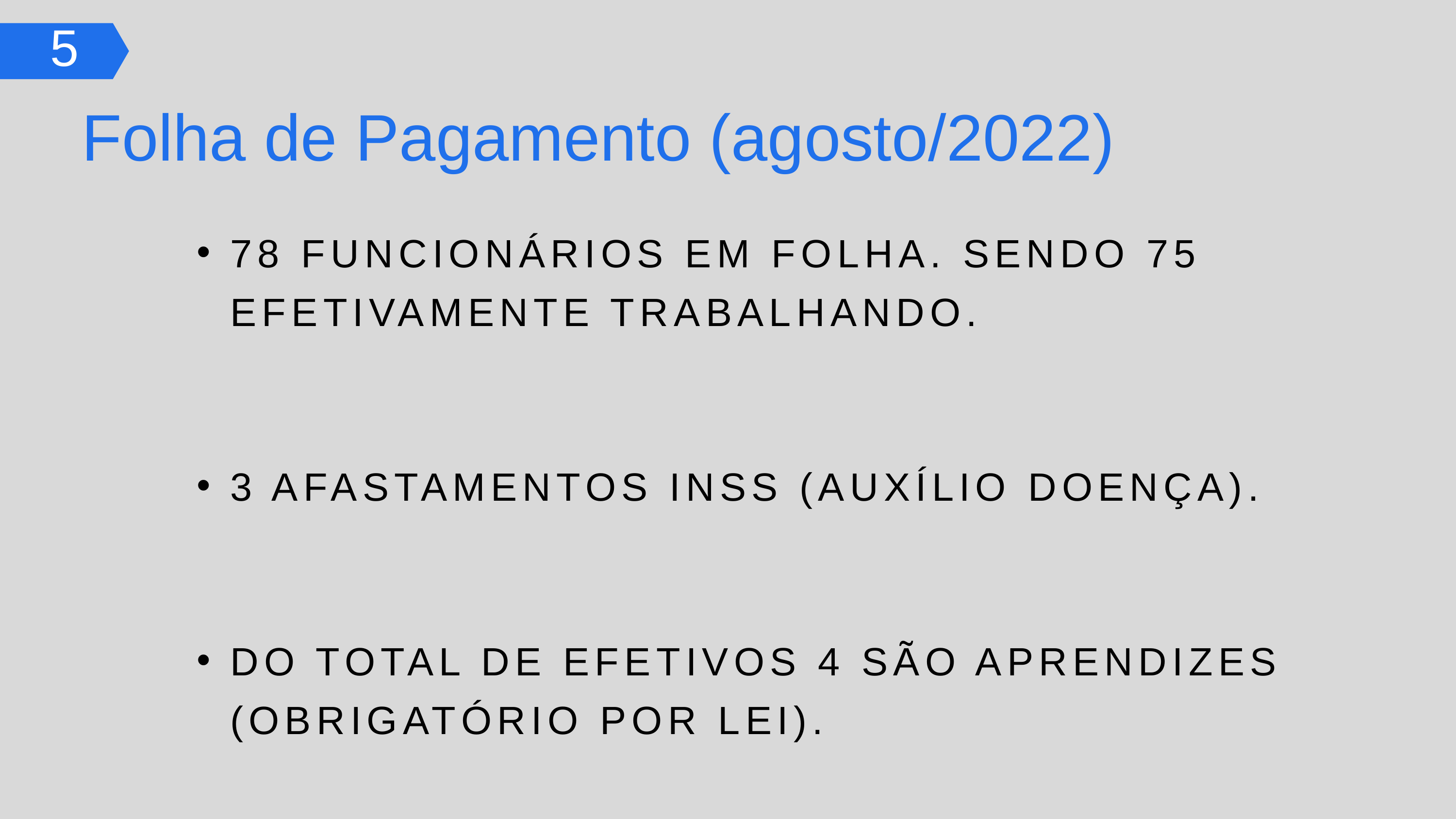

5
Folha de Pagamento (agosto/2022)
78 FUNCIONÁRIOS EM FOLHA. SENDO 75 EFETIVAMENTE TRABALHANDO.
3 AFASTAMENTOS INSS (AUXÍLIO DOENÇA).
DO TOTAL DE EFETIVOS 4 SÃO APRENDIZES (OBRIGATÓRIO POR LEI).